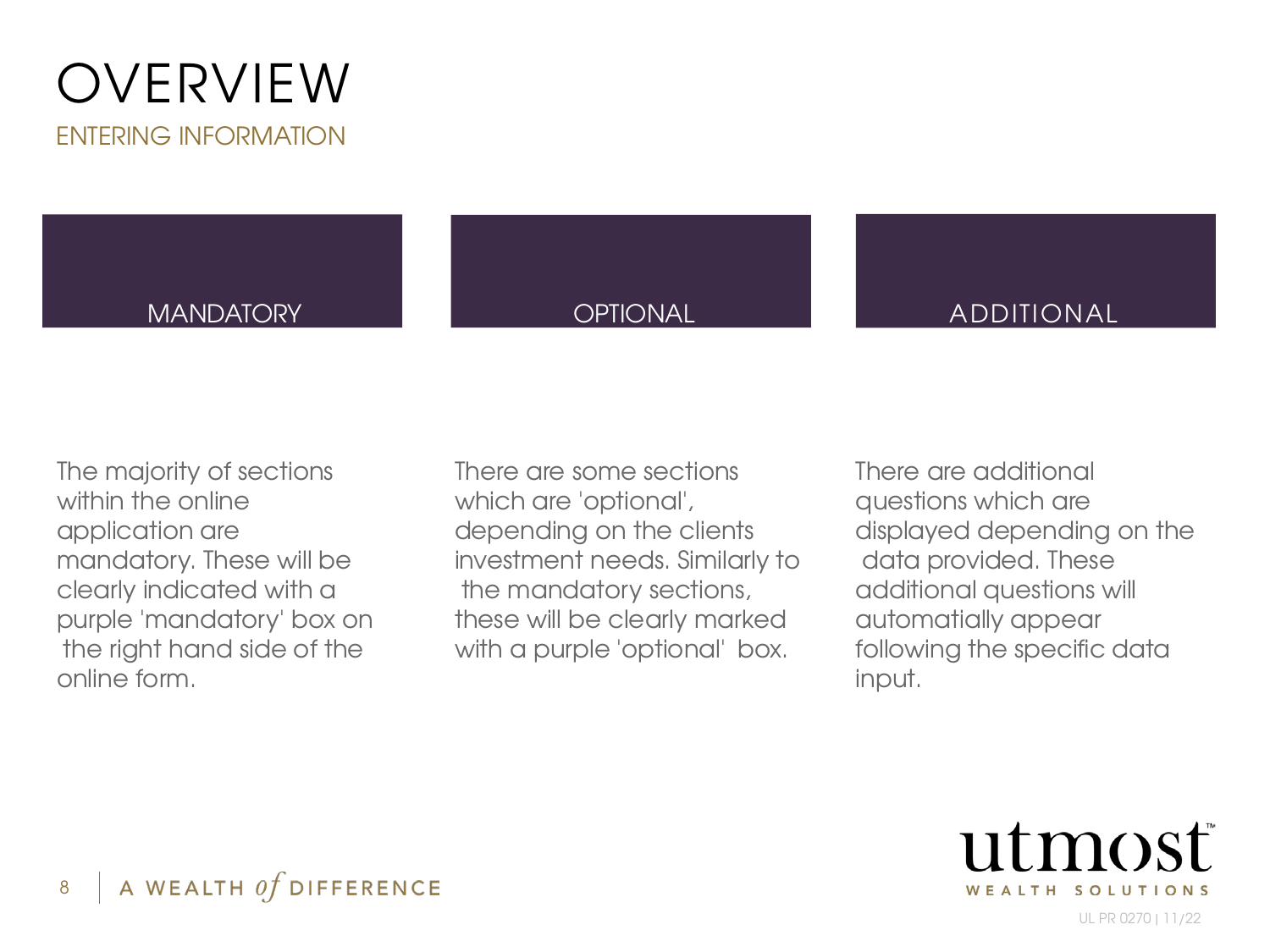

# OVERVIEW
ENTERING INFORMATION

ADDITIONAL

MANDATORY

OPTIONAL
There are some sections  which are 'optional',  depending on the clients  investment needs. Similarly to  the mandatory sections,  these will be clearly marked  with a purple 'optional' box.
The majority of sections  within the online  application are  mandatory. These will be  clearly indicated with a  purple 'mandatory' box on  the right hand side of the  online form.
There are additional  questions which are  displayed depending on the  data provided. These  additional questions will  automatially appear  following the specific data  input.

8

UL PR 0270 | 11/22